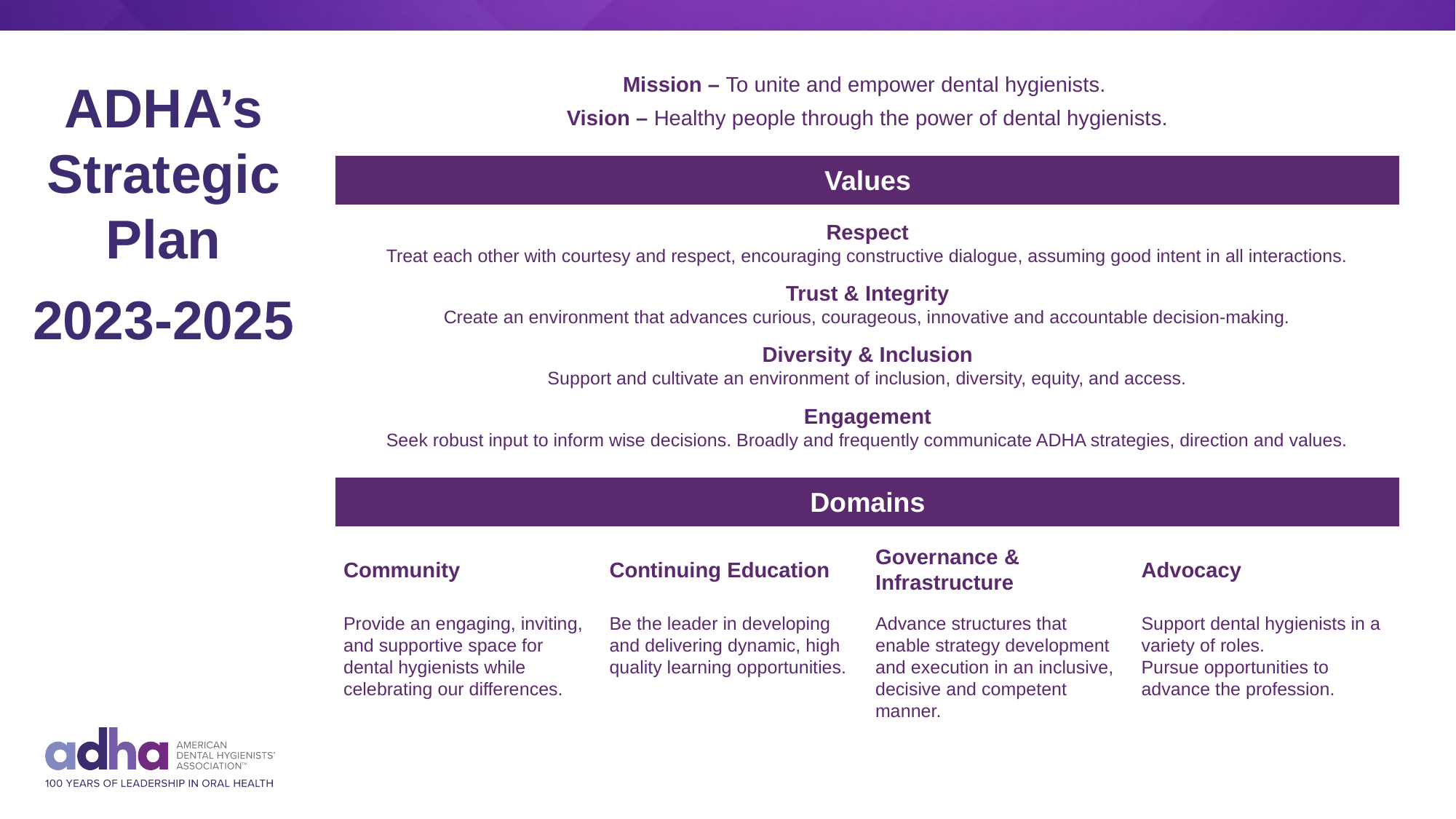

| Mission – To unite and empower dental hygienists. |  |  |  |
| --- | --- | --- | --- |
| Vision – Healthy people through the power of dental hygienists. |  |  |  |
| Values |  |  |  |
| Respect Treat each other with courtesy and respect, encouraging constructive dialogue, assuming good intent in all interactions. |  |  |  |
| Trust & Integrity Create an environment that advances curious, courageous, innovative and accountable decision-making. |  |  |  |
| Diversity & Inclusion Support and cultivate an environment of inclusion, diversity, equity, and access. |  |  |  |
| Engagement Seek robust input to inform wise decisions. Broadly and frequently communicate ADHA strategies, direction and values. |  |  |  |
|  |  |  |  |
| Domains |  |  |  |
| Community | Continuing Education | Governance & Infrastructure | Advocacy |
| Provide an engaging, inviting, and supportive space for dental hygienists while celebrating our differences. | Be the leader in developing and delivering dynamic, high quality learning opportunities. | Advance structures that enable strategy development and execution in an inclusive, decisive and competent manner. | Support dental hygienists in a variety of roles. Pursue opportunities to advance the profession. |
ADHA’s Strategic Plan
2023-2025